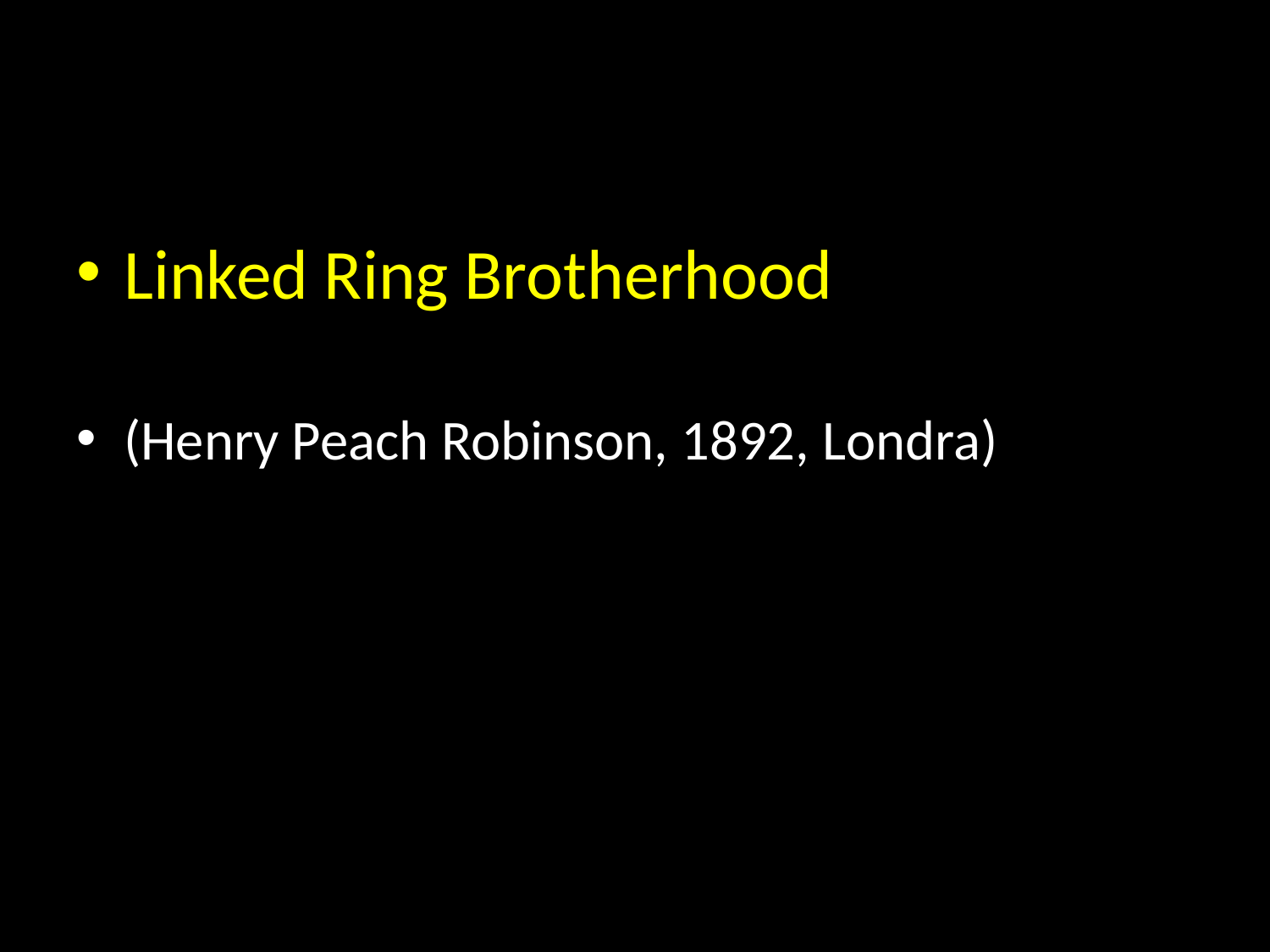

Linked Ring Brotherhood

(Henry Peach Robinson, 1892, Londra)